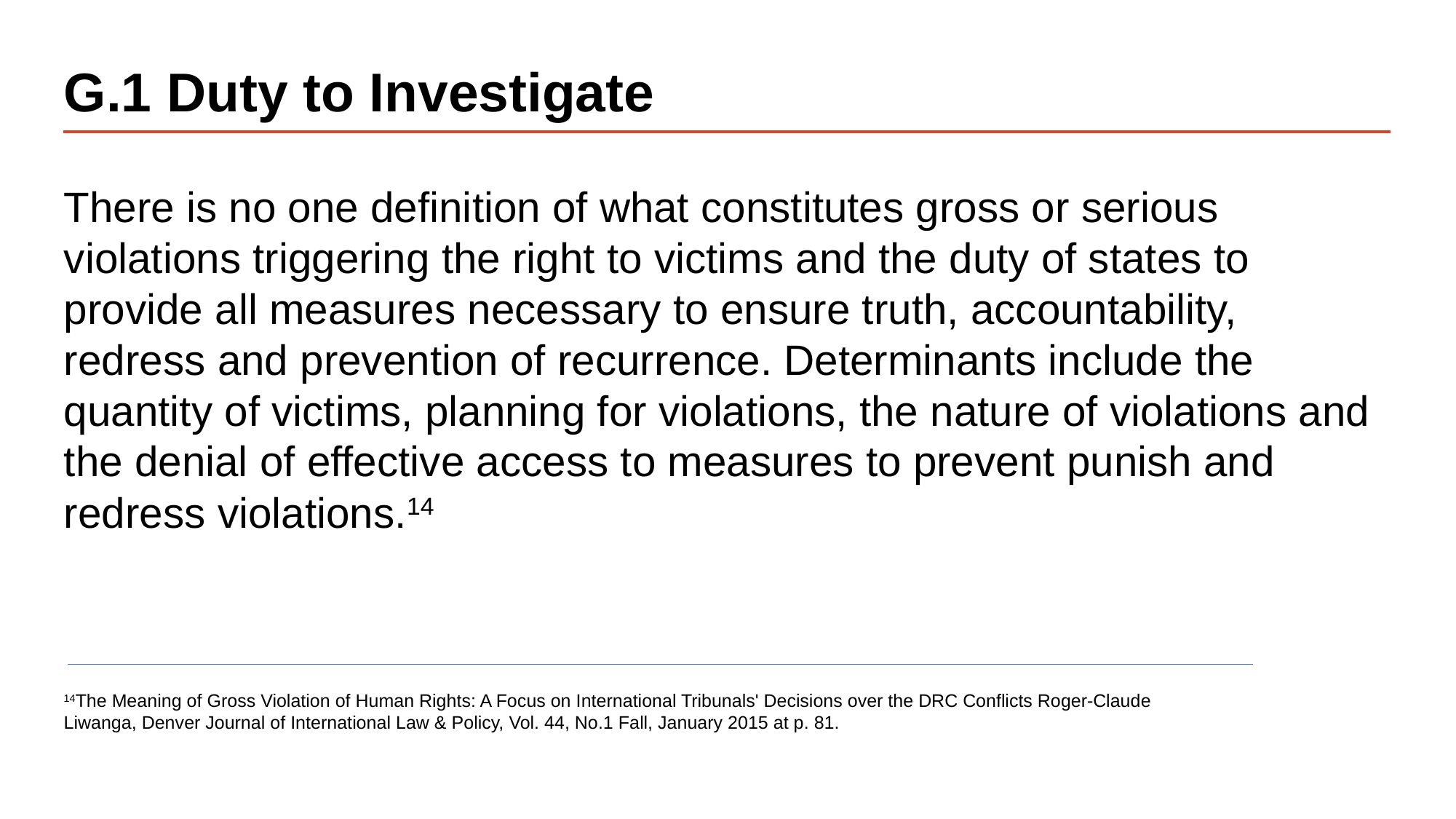

# G.1 Duty to Investigate
There is no one definition of what constitutes gross or serious violations triggering the right to victims and the duty of states to provide all measures necessary to ensure truth, accountability, redress and prevention of recurrence. Determinants include the quantity of victims, planning for violations, the nature of violations and the denial of effective access to measures to prevent punish and redress violations.14
14The Meaning of Gross Violation of Human Rights: A Focus on International Tribunals' Decisions over the DRC Conflicts Roger-Claude Liwanga, Denver Journal of International Law & Policy, Vol. 44, No.1 Fall, January 2015 at p. 81.